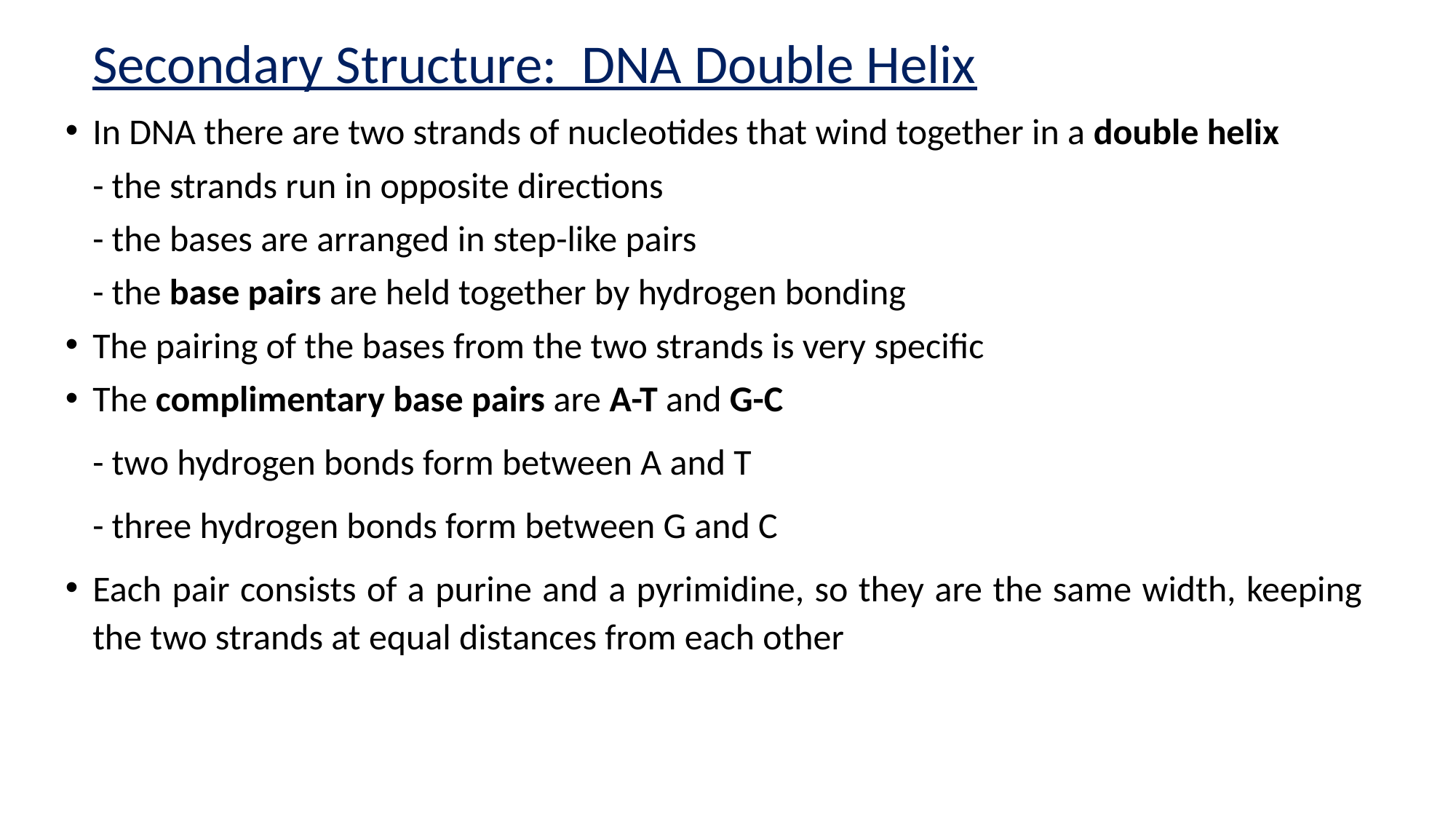

Secondary Structure:  DNA Double Helix
In DNA there are two strands of nucleotides that wind together in a double helix
	- the strands run in opposite directions
	- the bases are arranged in step-like pairs
	- the base pairs are held together by hydrogen bonding
The pairing of the bases from the two strands is very specific
The complimentary base pairs are A-T and G-C
	- two hydrogen bonds form between A and T
	- three hydrogen bonds form between G and C
Each pair consists of a purine and a pyrimidine, so they are the same width, keeping the two strands at equal distances from each other